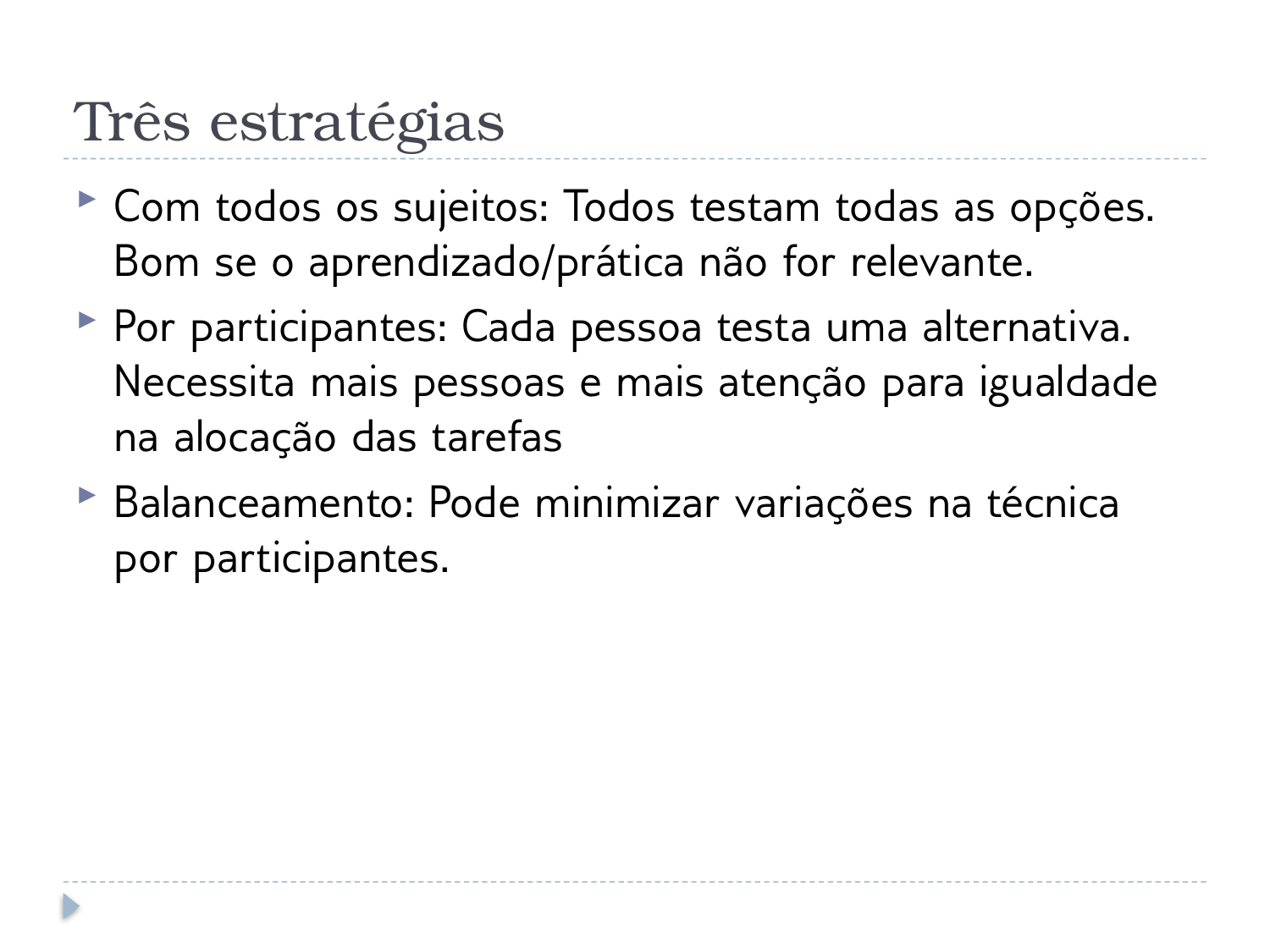

# Três estratégias
Com todos os sujeitos: Todos testam todas as opções. Bom se o aprendizado/prática não for relevante.
Por participantes: Cada pessoa testa uma alternativa. Necessita mais pessoas e mais atenção para igualdade na alocação das tarefas
Balanceamento: Pode minimizar variações na técnica por participantes.